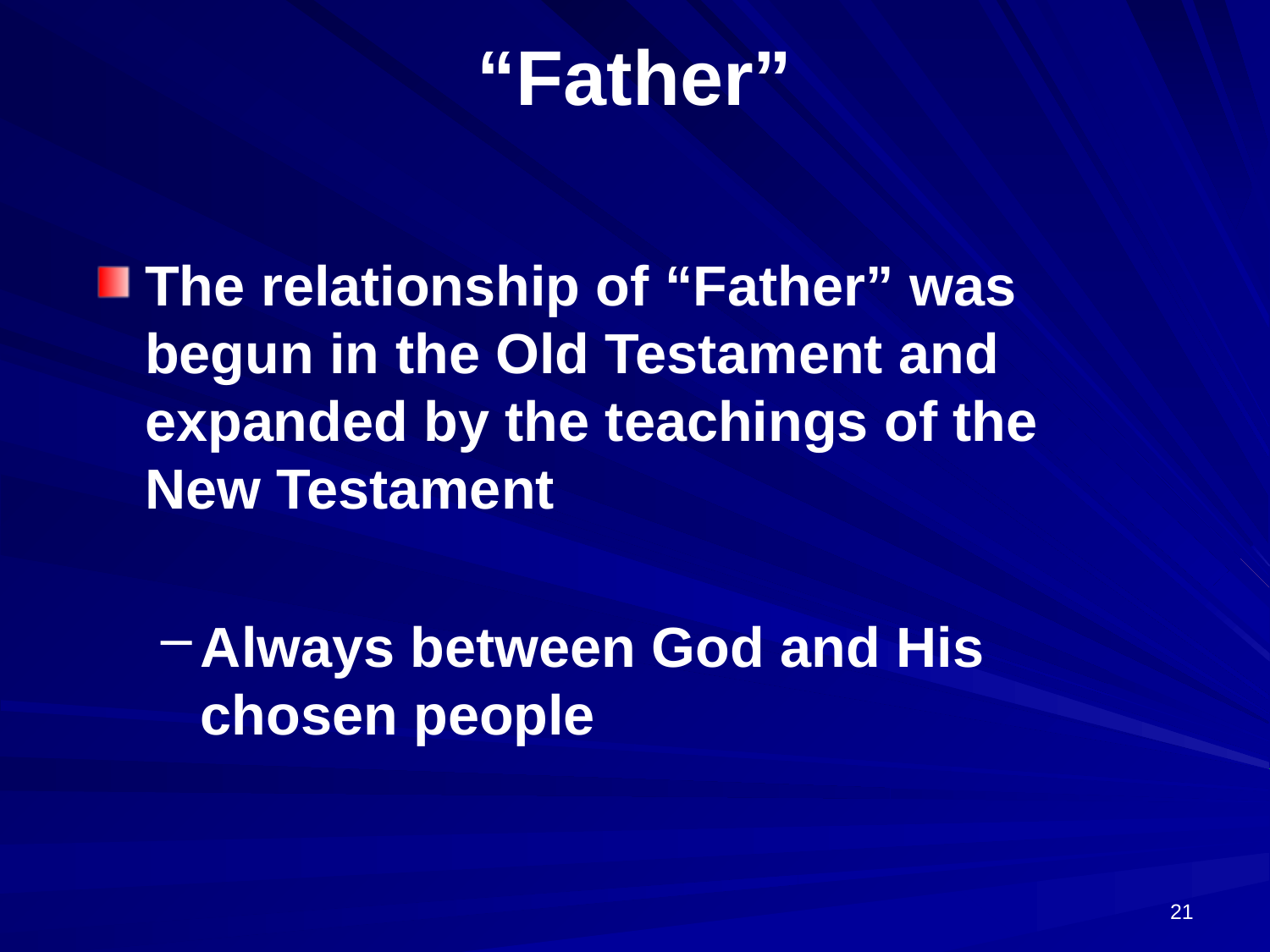

# “Father”
The relationship of “Father” was begun in the Old Testament and expanded by the teachings of the New Testament

Always between God and His chosen people
21